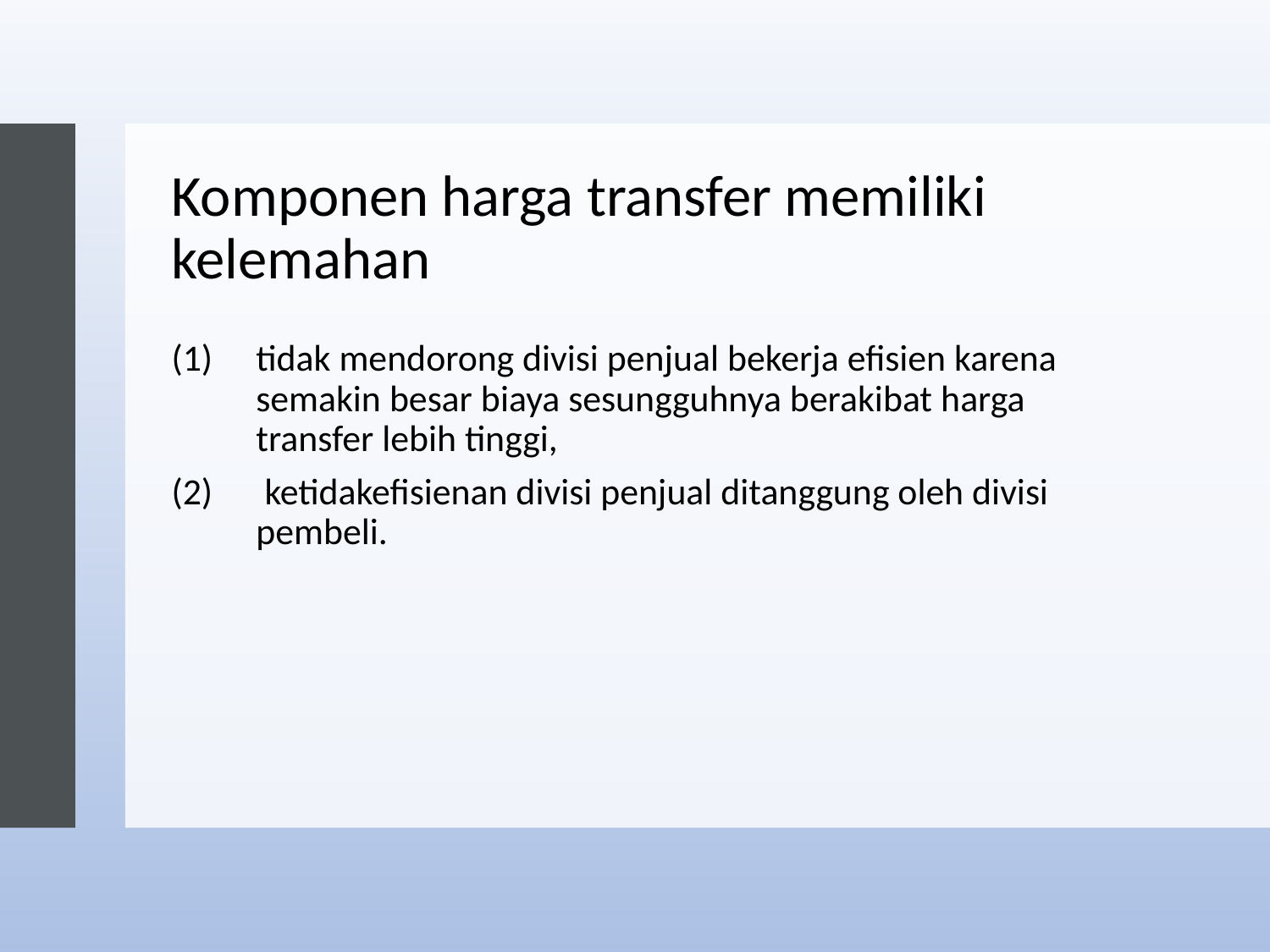

# Komponen harga transfer memiliki kelemahan
tidak mendorong divisi penjual bekerja efisien karena semakin besar biaya sesungguhnya berakibat harga transfer lebih tinggi,
 ketidakefisienan divisi penjual ditanggung oleh divisi pembeli.